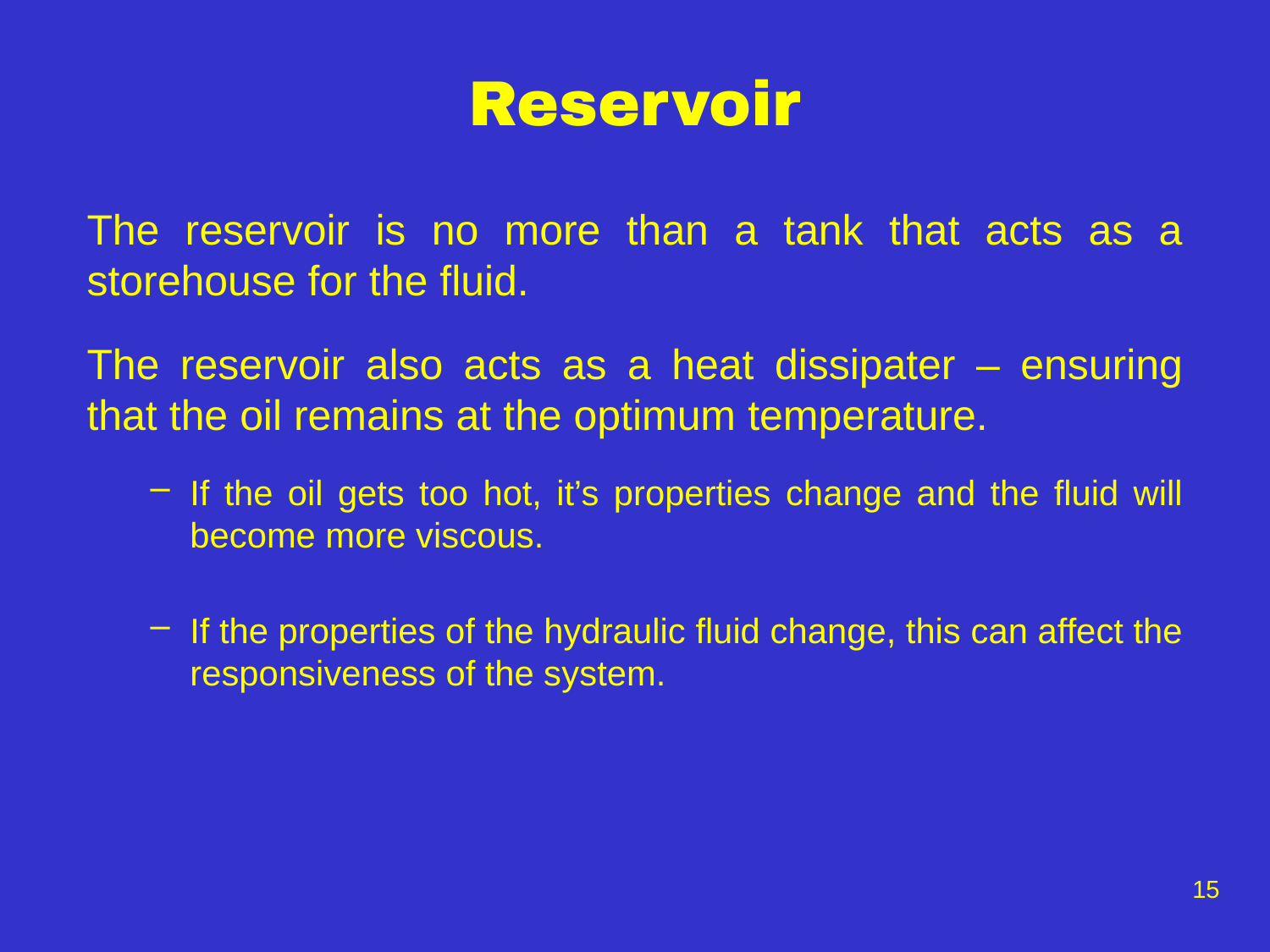

# Reservoir
The reservoir is no more than a tank that acts as a storehouse for the fluid.

The reservoir also acts as a heat dissipater – ensuring that the oil remains at the optimum temperature.

If the oil gets too hot, it’s properties change and the fluid will become more viscous.

If the properties of the hydraulic fluid change, this can affect the responsiveness of the system.
15